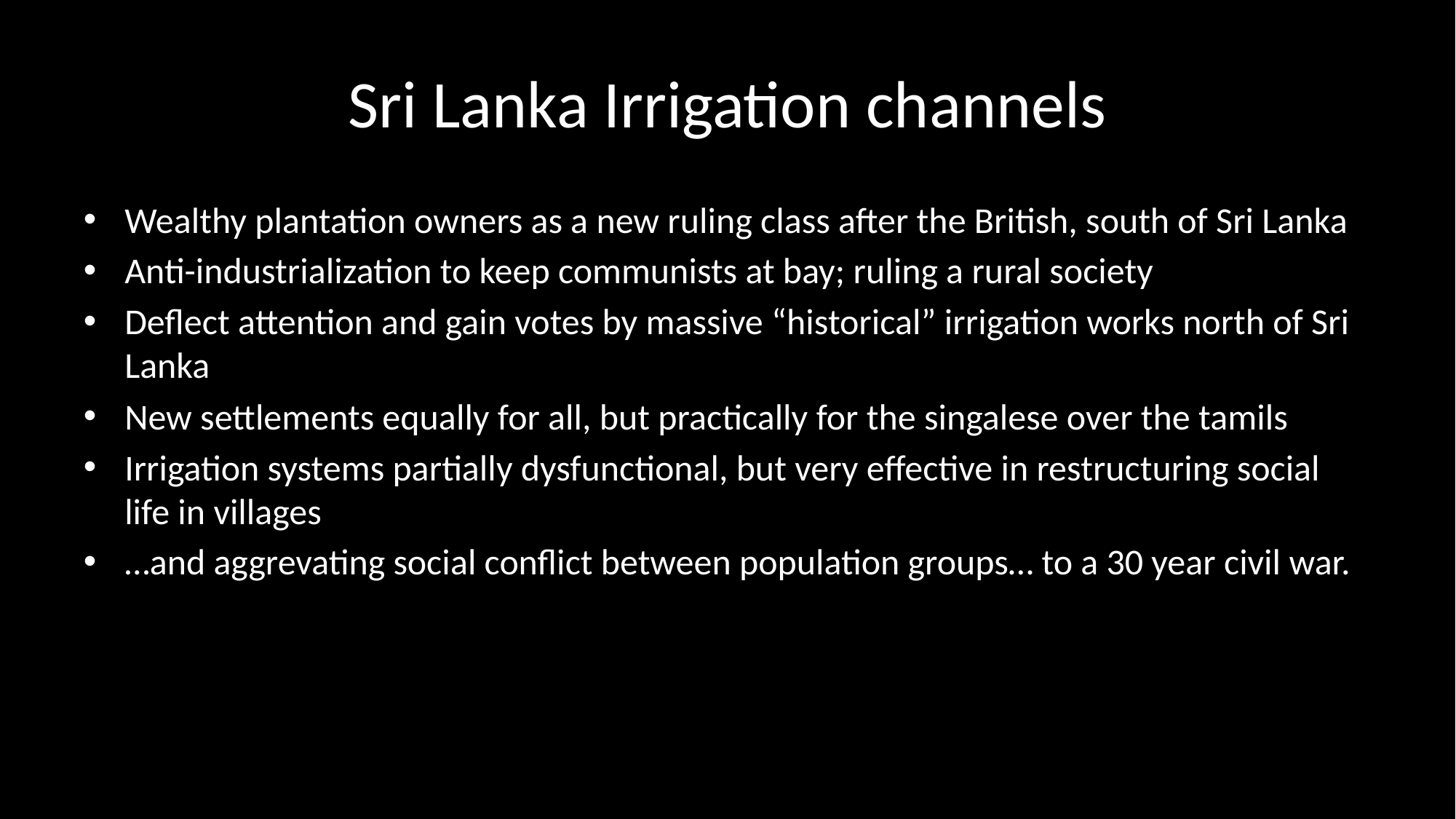

# Sri Lanka Irrigation channels
Wealthy plantation owners as a new ruling class after the British, south of Sri Lanka
Anti-industrialization to keep communists at bay; ruling a rural society
Deflect attention and gain votes by massive “historical” irrigation works north of Sri Lanka
New settlements equally for all, but practically for the singalese over the tamils
Irrigation systems partially dysfunctional, but very effective in restructuring social life in villages
…and aggrevating social conflict between population groups… to a 30 year civil war.